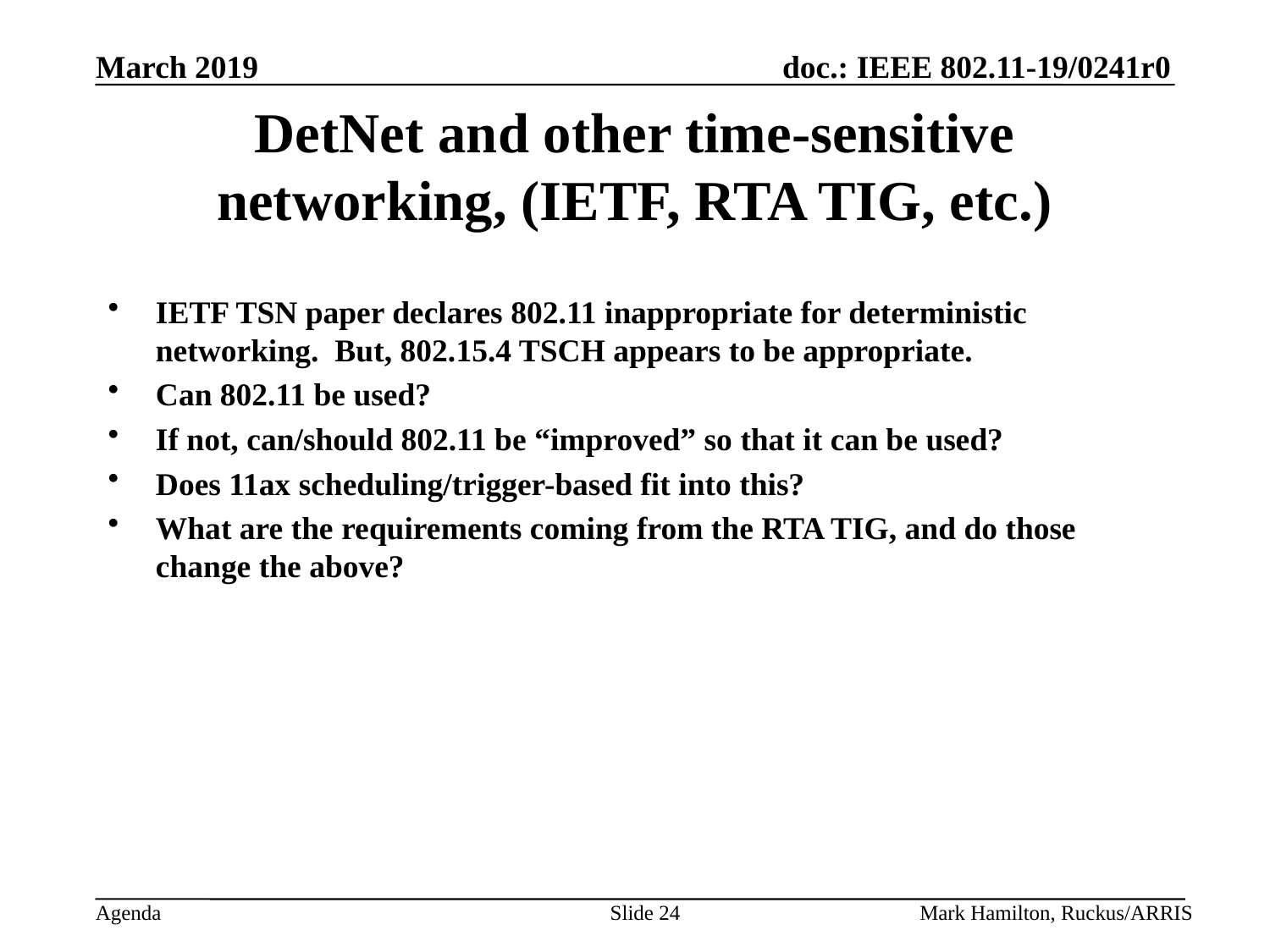

# DetNet and other time-sensitive networking, (IETF, RTA TIG, etc.)
IETF TSN paper declares 802.11 inappropriate for deterministic networking.  But, 802.15.4 TSCH appears to be appropriate.
Can 802.11 be used?
If not, can/should 802.11 be “improved” so that it can be used?
Does 11ax scheduling/trigger-based fit into this?
What are the requirements coming from the RTA TIG, and do those change the above?